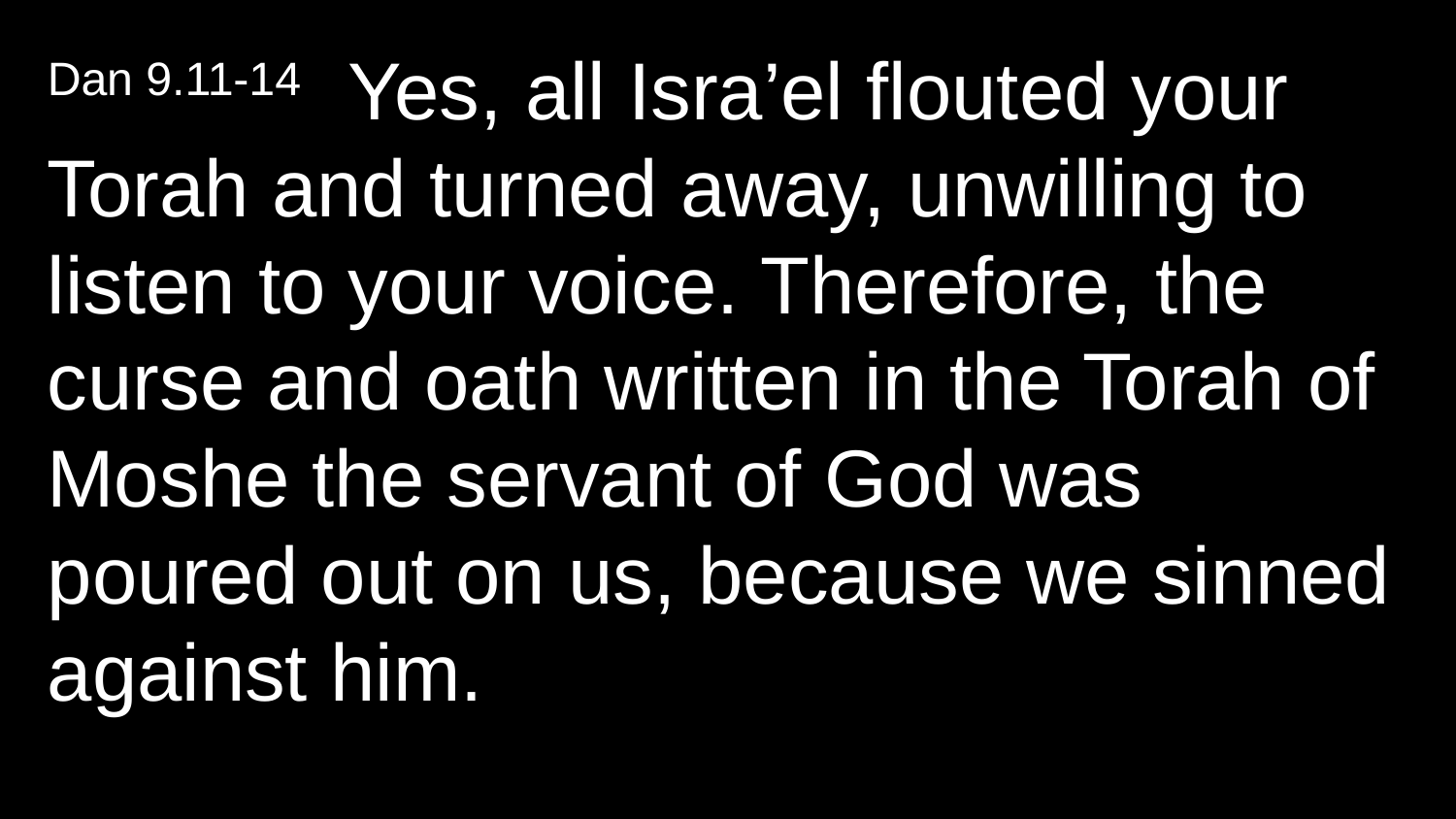

Dan 9.11-14   Yes, all Isra’el flouted your Torah and turned away, unwilling to listen to your voice. Therefore, the curse and oath written in the Torah of Moshe the servant of God was poured out on us, because we sinned against him.